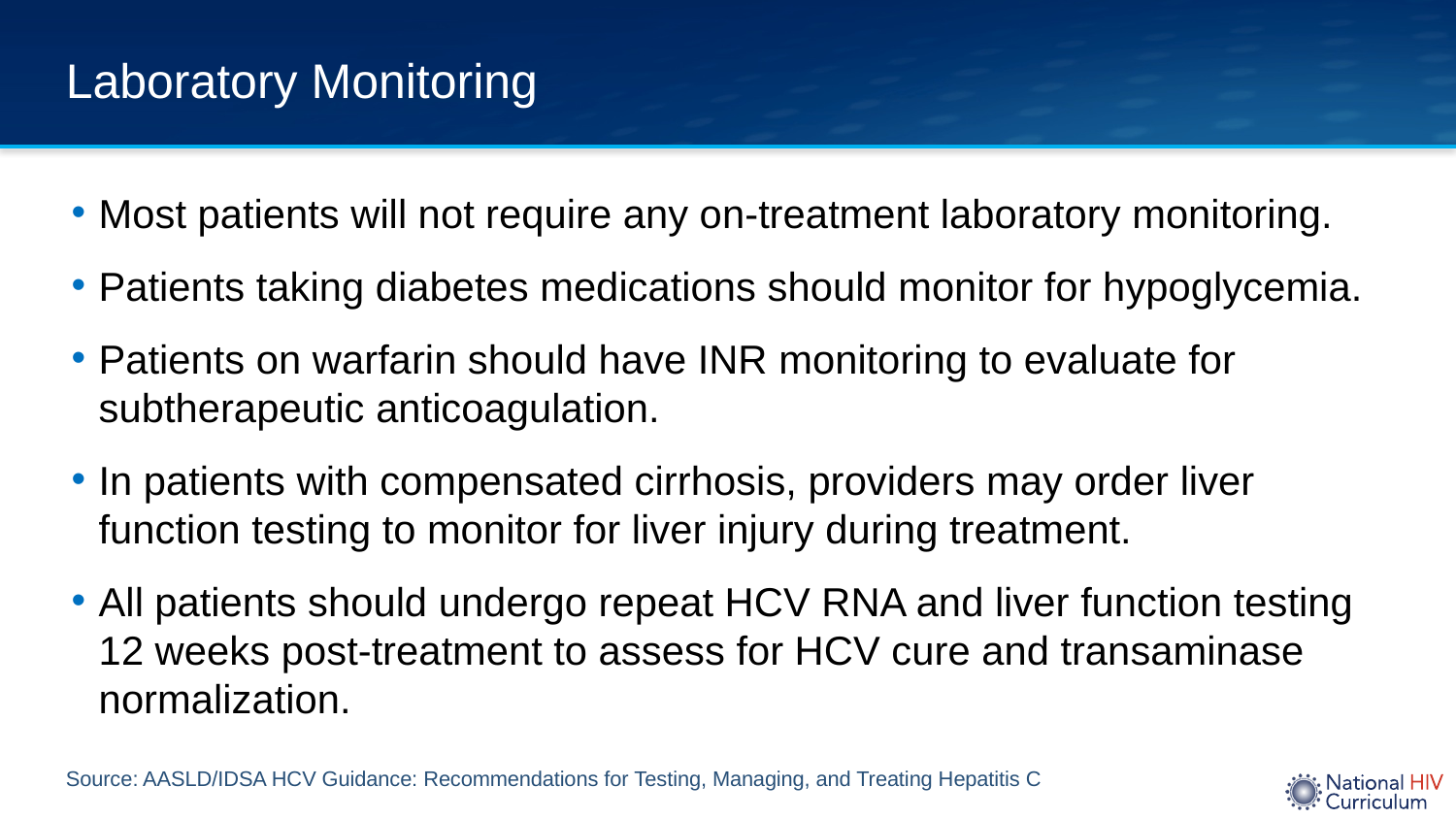

# Laboratory Monitoring
Most patients will not require any on-treatment laboratory monitoring.
Patients taking diabetes medications should monitor for hypoglycemia.
Patients on warfarin should have INR monitoring to evaluate for subtherapeutic anticoagulation.
In patients with compensated cirrhosis, providers may order liver function testing to monitor for liver injury during treatment.
All patients should undergo repeat HCV RNA and liver function testing 12 weeks post-treatment to assess for HCV cure and transaminase normalization.
Source: AASLD/IDSA HCV Guidance: Recommendations for Testing, Managing, and Treating Hepatitis C